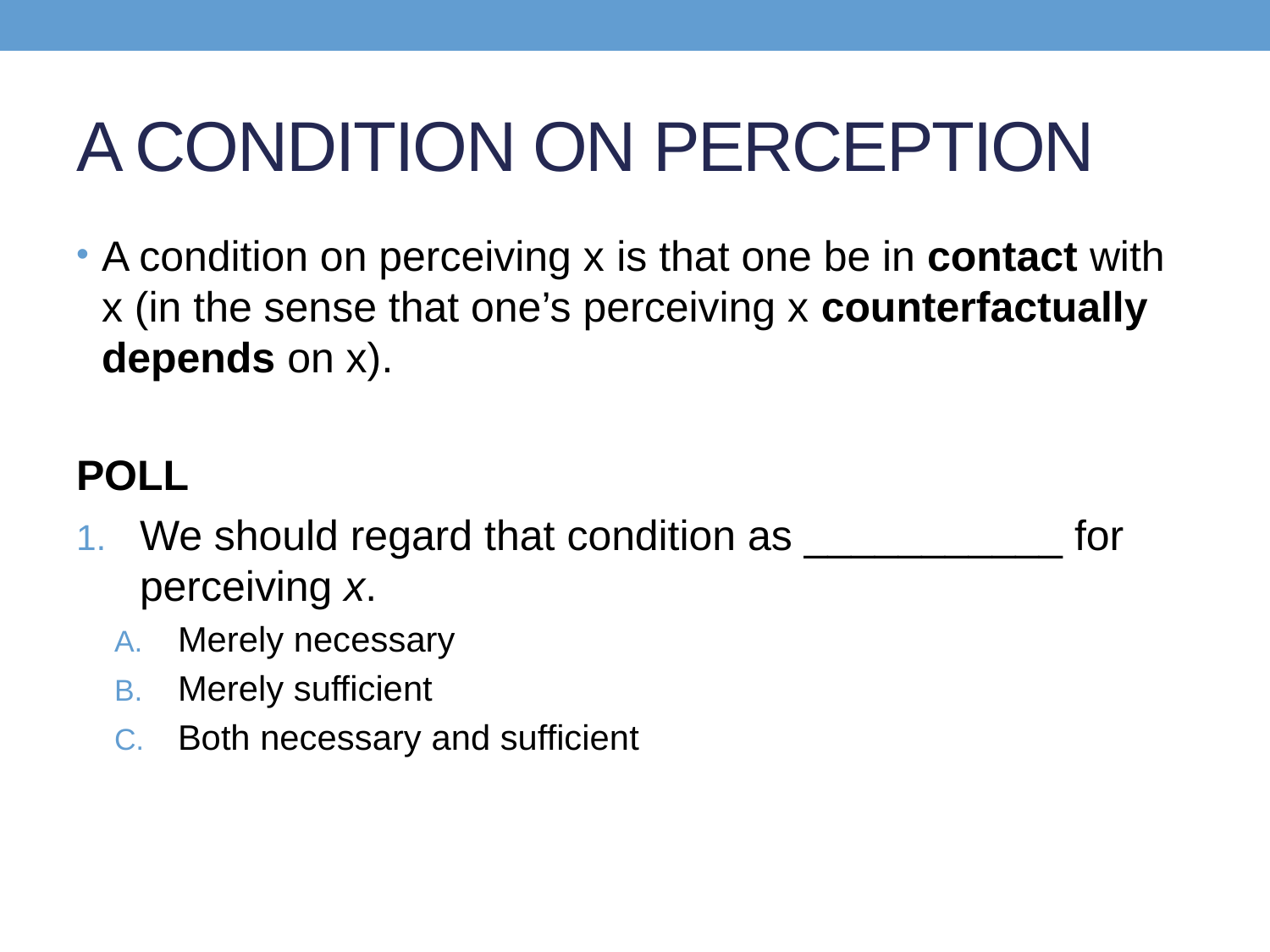

# A CONDITION ON PERCEPTION
A condition on perceiving x is that one be in contact with x (in the sense that one’s perceiving x counterfactually depends on x).

POLL
We should regard that condition as ___________ for perceiving x.
Merely necessary
Merely sufficient
Both necessary and sufficient